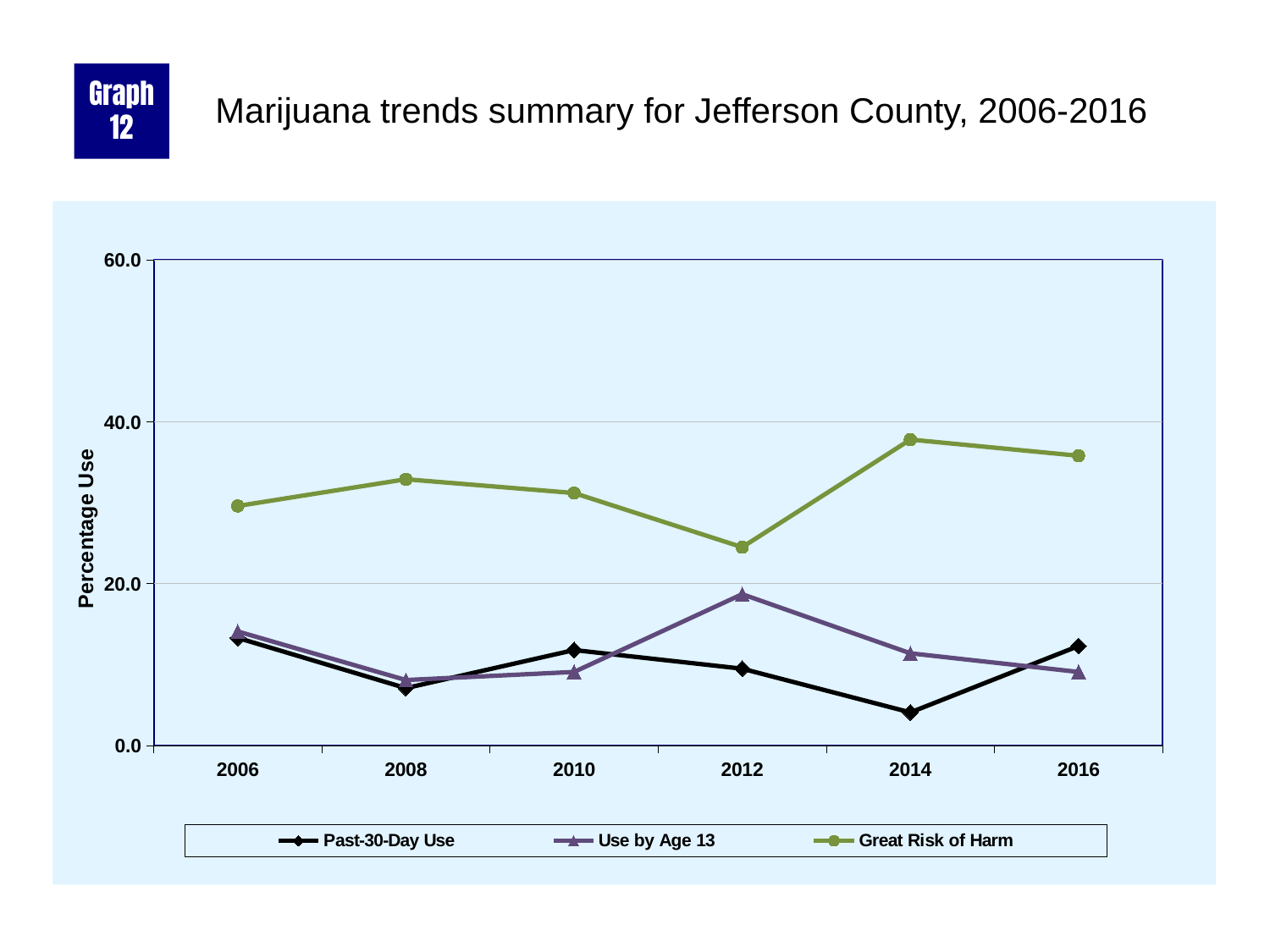

Graph 12
Marijuana trends summary for Jefferson County, 2006-2016

### Chart

| Category | Past-30-Day Use | Use by Age 13 | Great Risk of Harm |
|---|---|---|---|
| 2006 | 13.3 | 14.1 | 29.6 |
| 2008 | 7.1 | 8.1 | 32.9 |
| 2010 | 11.8 | 9.1 | 31.2 |
| 2012 | 9.5 | 18.7 | 24.5 |
| 2014 | 4.1 | 11.4 | 37.8 |
| 2016 | 12.3 | 9.1 | 35.8 |